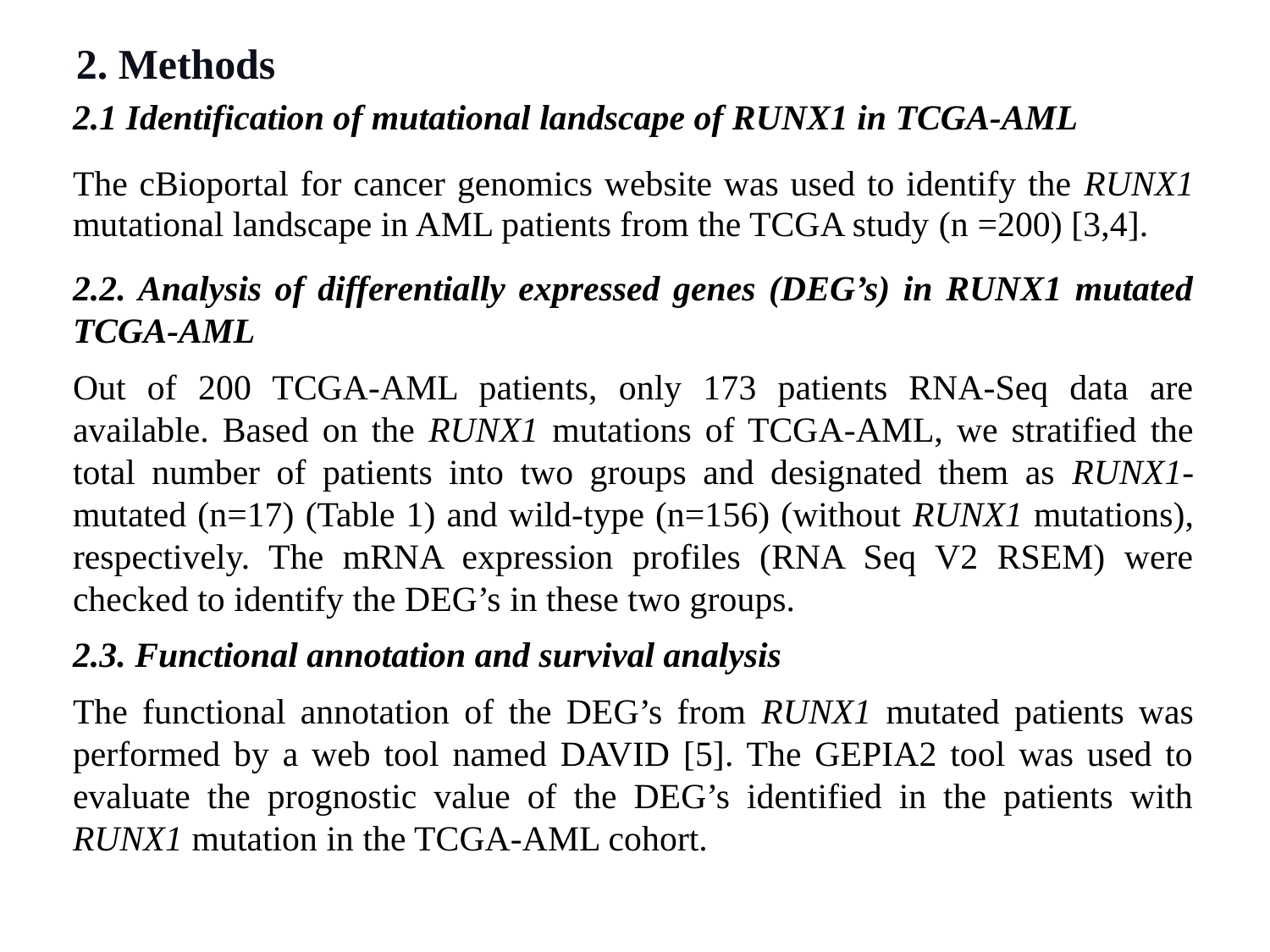

# 2. Methods
2.1 Identification of mutational landscape of RUNX1 in TCGA-AML
The cBioportal for cancer genomics website was used to identify the RUNX1 mutational landscape in AML patients from the TCGA study (n =200) [3,4].
2.2. Analysis of differentially expressed genes (DEG’s) in RUNX1 mutated TCGA-AML
Out of 200 TCGA-AML patients, only 173 patients RNA-Seq data are available. Based on the RUNX1 mutations of TCGA-AML, we stratified the total number of patients into two groups and designated them as RUNX1-mutated (n=17) (Table 1) and wild-type (n=156) (without RUNX1 mutations), respectively. The mRNA expression profiles (RNA Seq V2 RSEM) were checked to identify the DEG’s in these two groups.
2.3. Functional annotation and survival analysis
The functional annotation of the DEG’s from RUNX1 mutated patients was performed by a web tool named DAVID [5]. The GEPIA2 tool was used to evaluate the prognostic value of the DEG’s identified in the patients with RUNX1 mutation in the TCGA-AML cohort.